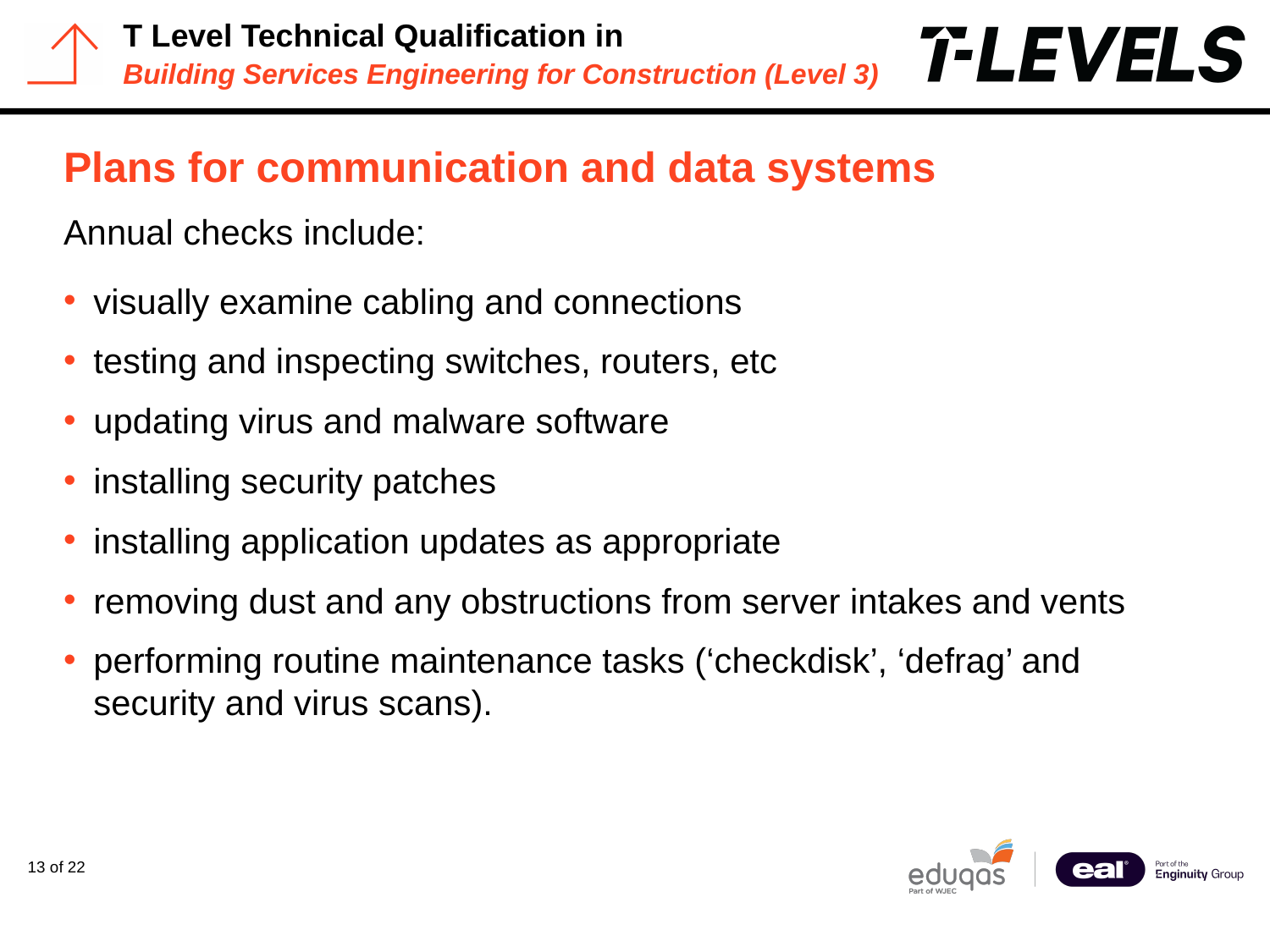

# Plans for communication and data systems
Annual checks include:
visually examine cabling and connections
testing and inspecting switches, routers, etc
updating virus and malware software
installing security patches
installing application updates as appropriate
removing dust and any obstructions from server intakes and vents
performing routine maintenance tasks (‘checkdisk’, ‘defrag’ and security and virus scans).